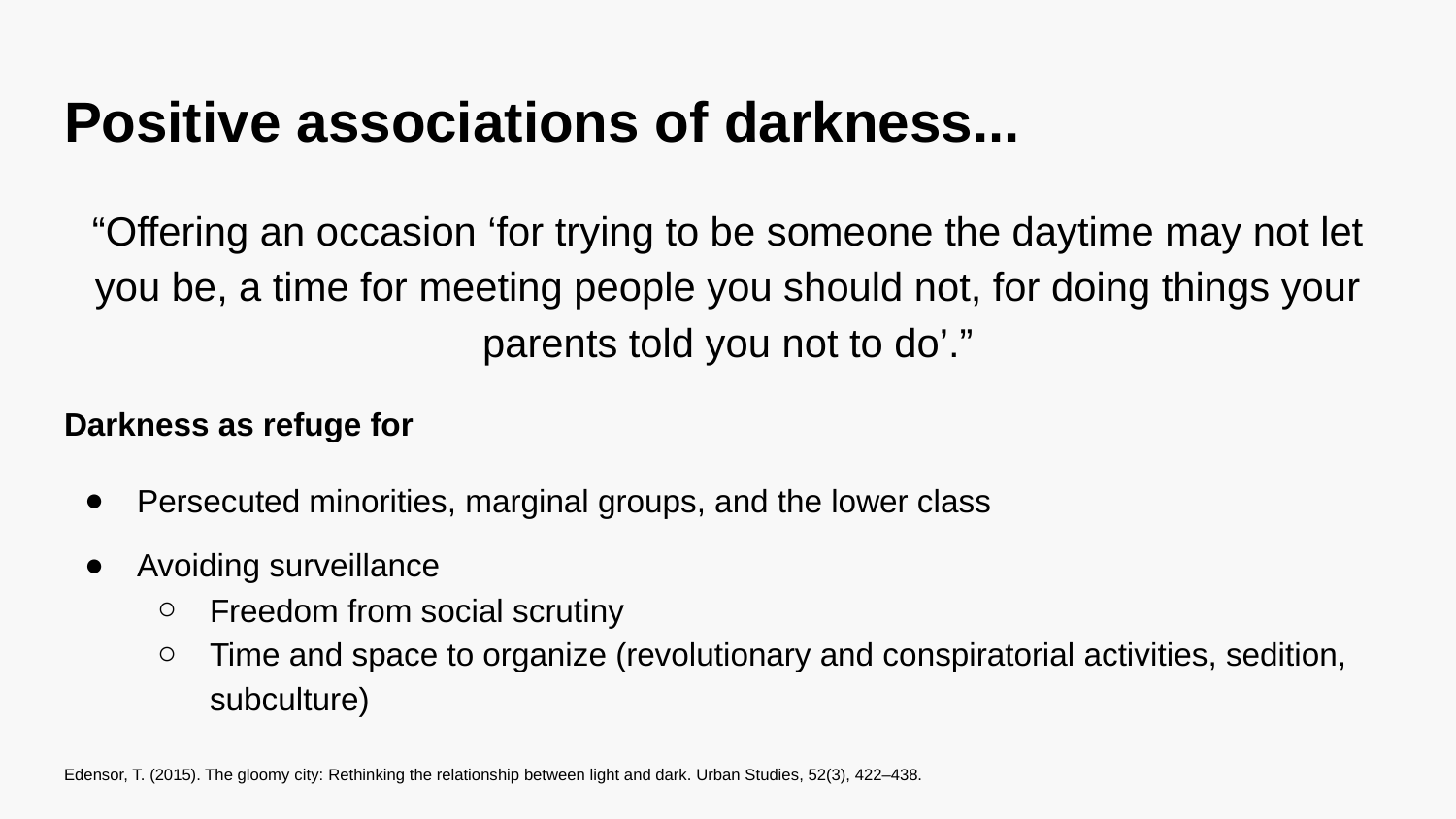

# Positive associations of darkness...
“Offering an occasion ‘for trying to be someone the daytime may not let you be, a time for meeting people you should not, for doing things your parents told you not to do’.”
Darkness as refuge for
Persecuted minorities, marginal groups, and the lower class
Avoiding surveillance
Freedom from social scrutiny
Time and space to organize (revolutionary and conspiratorial activities, sedition, subculture)

Edensor, T. (2015). The gloomy city: Rethinking the relationship between light and dark. Urban Studies, 52(3), 422–438.